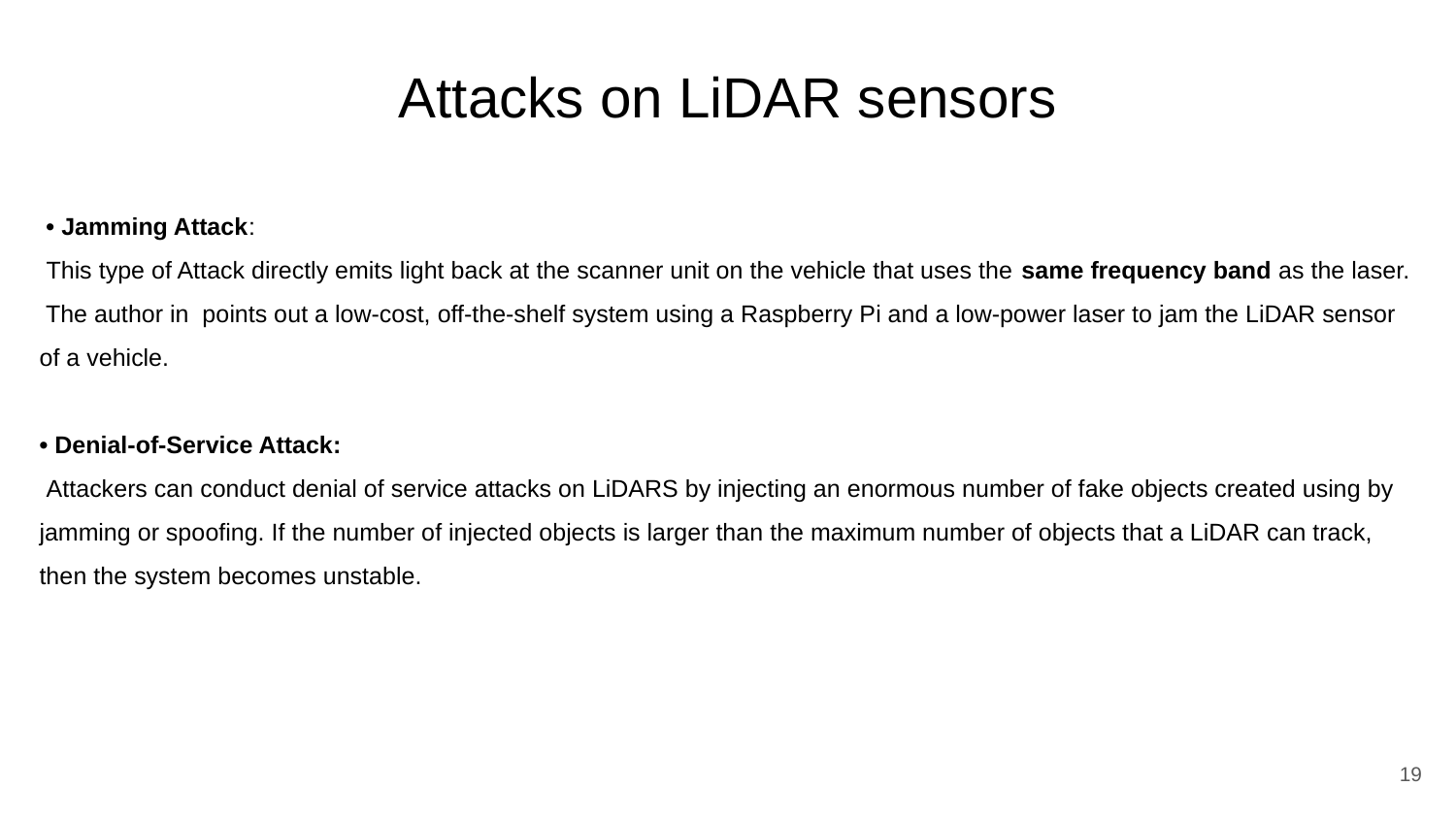

Attacks on LiDAR sensors
 • Jamming Attack:
 This type of Attack directly emits light back at the scanner unit on the vehicle that uses the same frequency band as the laser.  The author in  points out a low-cost, off-the-shelf system using a Raspberry Pi and a low-power laser to jam the LiDAR sensor of a vehicle.

• Denial-of-Service Attack:
 Attackers can conduct denial of service attacks on LiDARS by injecting an enormous number of fake objects created using by jamming or spoofing. If the number of injected objects is larger than the maximum number of objects that a LiDAR can track, then the system becomes unstable.
19